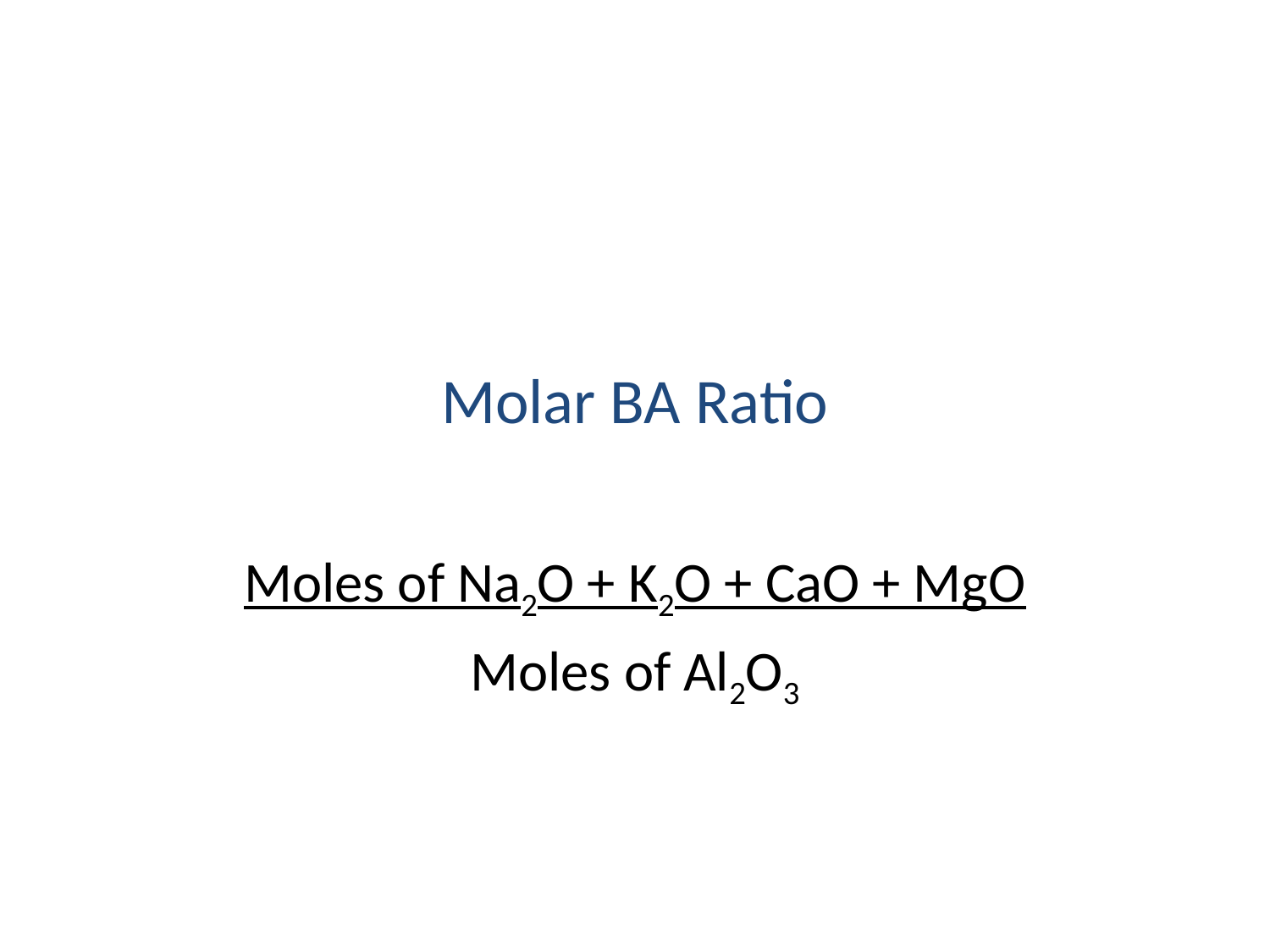

# Molar BA Ratio
Moles of Na2O + K2O + CaO + MgO
Moles of Al2O3